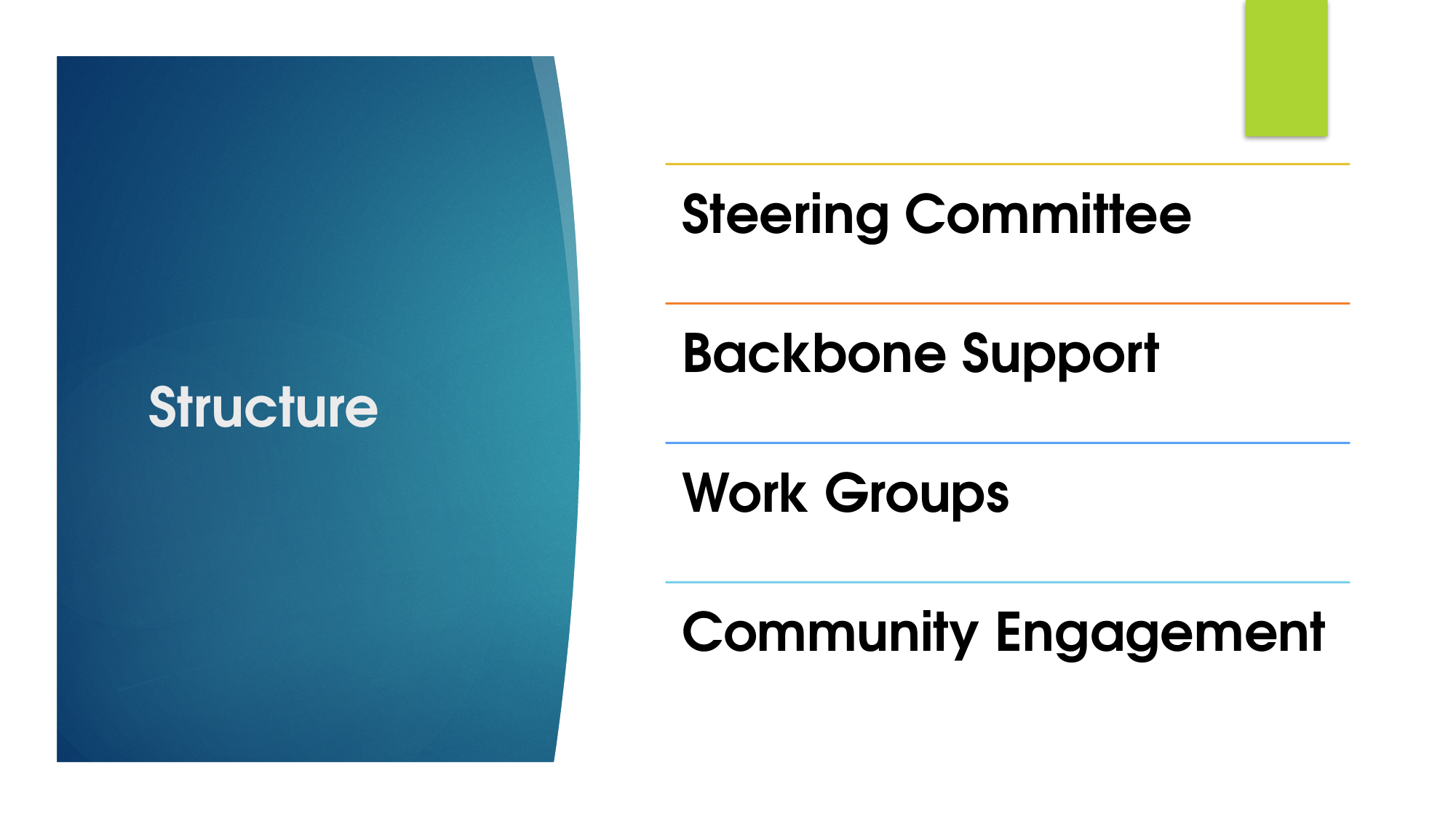

# Structure
Steering Committee
Backbone Support
Work Groups
Community Engagement